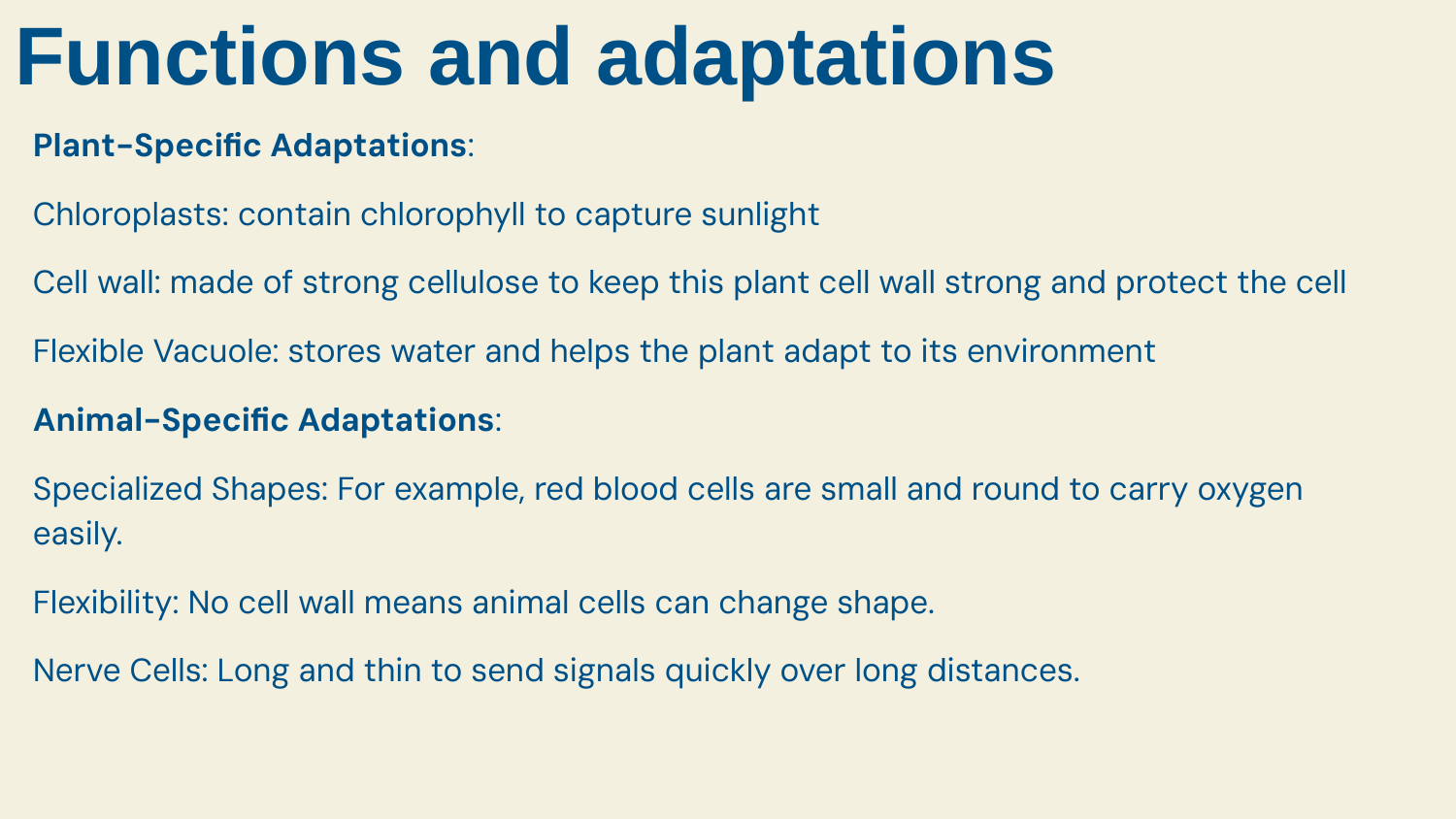

# Functions and adaptations
Plant-Specific Adaptations:
Chloroplasts: contain chlorophyll to capture sunlight
Cell wall: made of strong cellulose to keep this plant cell wall strong and protect the cell
Flexible Vacuole: stores water and helps the plant adapt to its environment
Animal-Specific Adaptations:
Specialized Shapes: For example, red blood cells are small and round to carry oxygen easily.
Flexibility: No cell wall means animal cells can change shape.
Nerve Cells: Long and thin to send signals quickly over long distances.